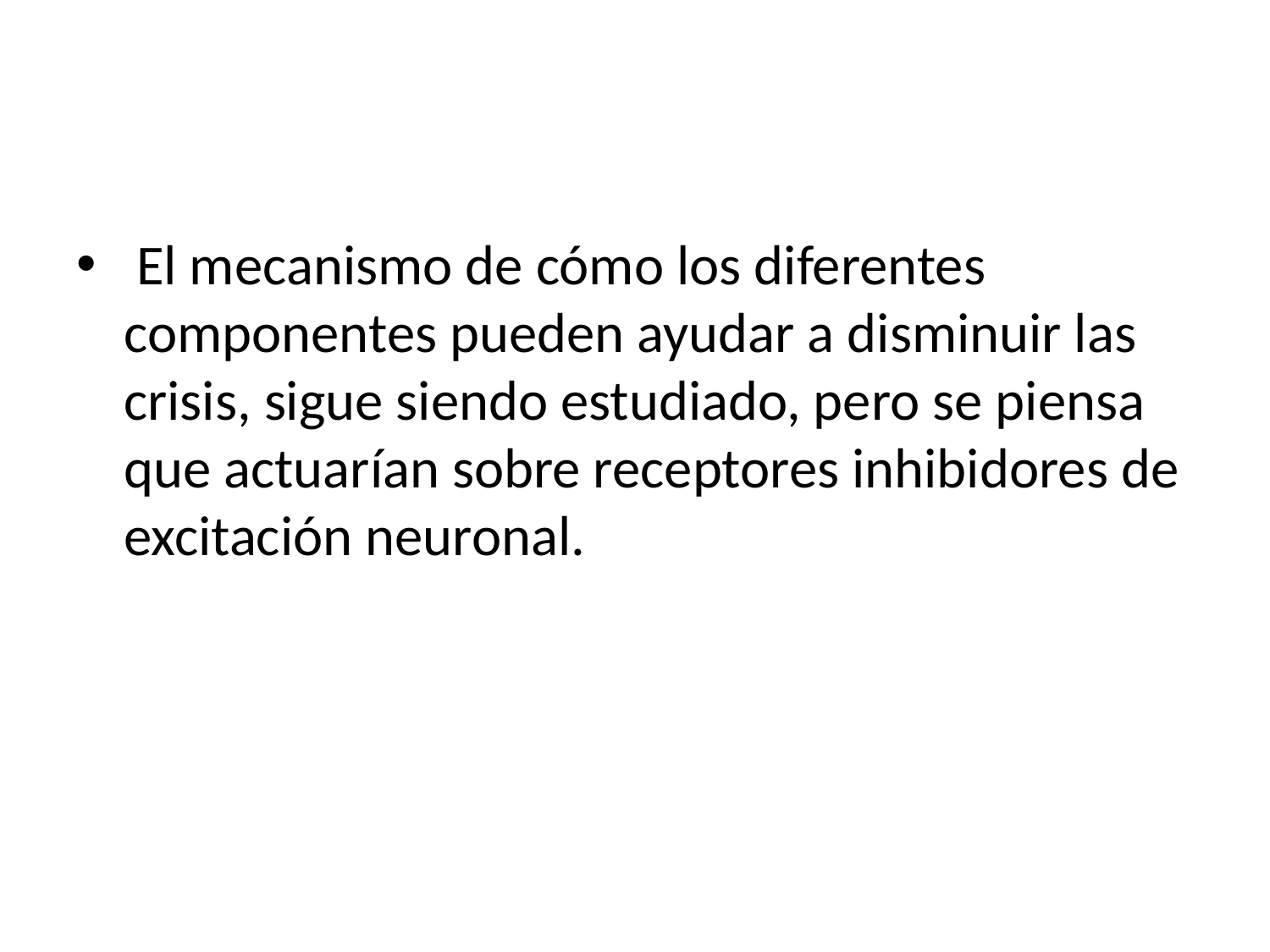

#
 El mecanismo de cómo los diferentes componentes pueden ayudar a disminuir las crisis, sigue siendo estudiado, pero se piensa que actuarían sobre receptores inhibidores de excitación neuronal.